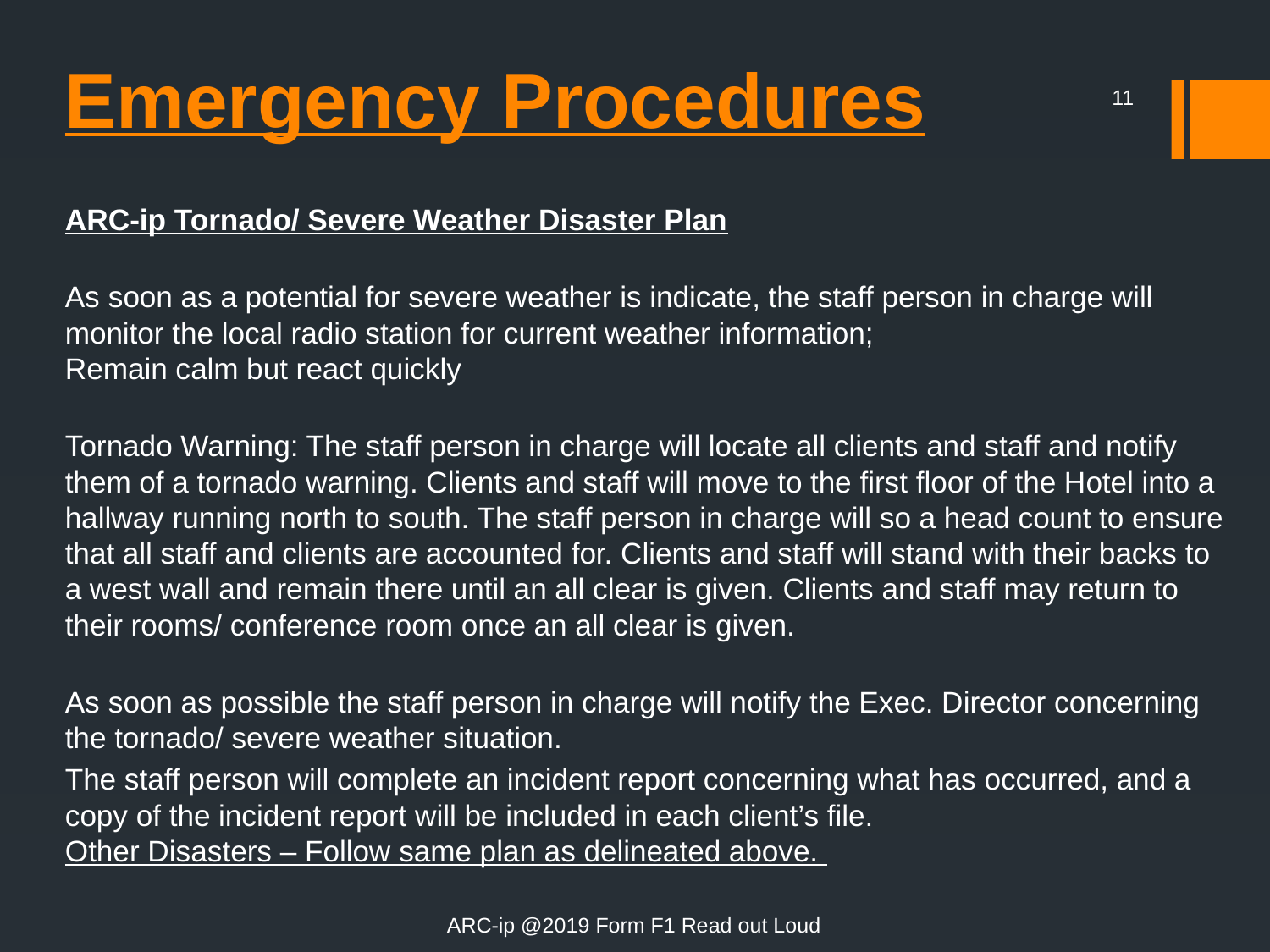

# Emergency Procedures
11
ARC-ip Tornado/ Severe Weather Disaster Plan
As soon as a potential for severe weather is indicate, the staff person in charge will monitor the local radio station for current weather information;
Remain calm but react quickly
Tornado Warning: The staff person in charge will locate all clients and staff and notify them of a tornado warning. Clients and staff will move to the first floor of the Hotel into a hallway running north to south. The staff person in charge will so a head count to ensure that all staff and clients are accounted for. Clients and staff will stand with their backs to a west wall and remain there until an all clear is given. Clients and staff may return to their rooms/ conference room once an all clear is given.
As soon as possible the staff person in charge will notify the Exec. Director concerning the tornado/ severe weather situation.
The staff person will complete an incident report concerning what has occurred, and a copy of the incident report will be included in each client’s file.
Other Disasters – Follow same plan as delineated above.
ARC-ip @2019 Form F1 Read out Loud